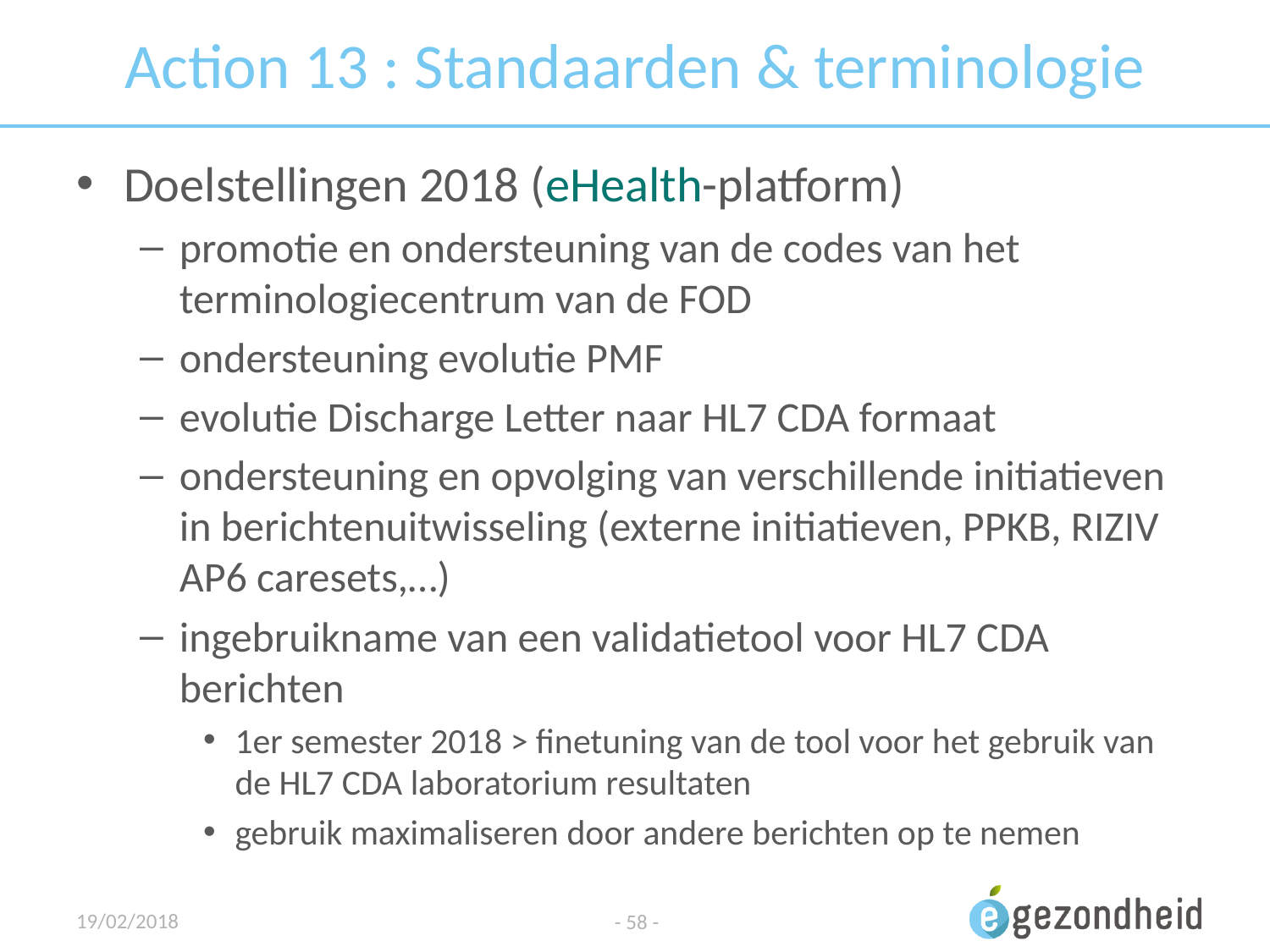

# Action 13 : Standaarden & terminologie
Doelstellingen 2018 (eHealth-platform)
promotie en ondersteuning van de codes van het terminologiecentrum van de FOD
ondersteuning evolutie PMF
evolutie Discharge Letter naar HL7 CDA formaat
ondersteuning en opvolging van verschillende initiatieven in berichtenuitwisseling (externe initiatieven, PPKB, RIZIV AP6 caresets,…)
ingebruikname van een validatietool voor HL7 CDA berichten
1er semester 2018 > finetuning van de tool voor het gebruik van de HL7 CDA laboratorium resultaten
gebruik maximaliseren door andere berichten op te nemen

19/02/2018
- 58 -